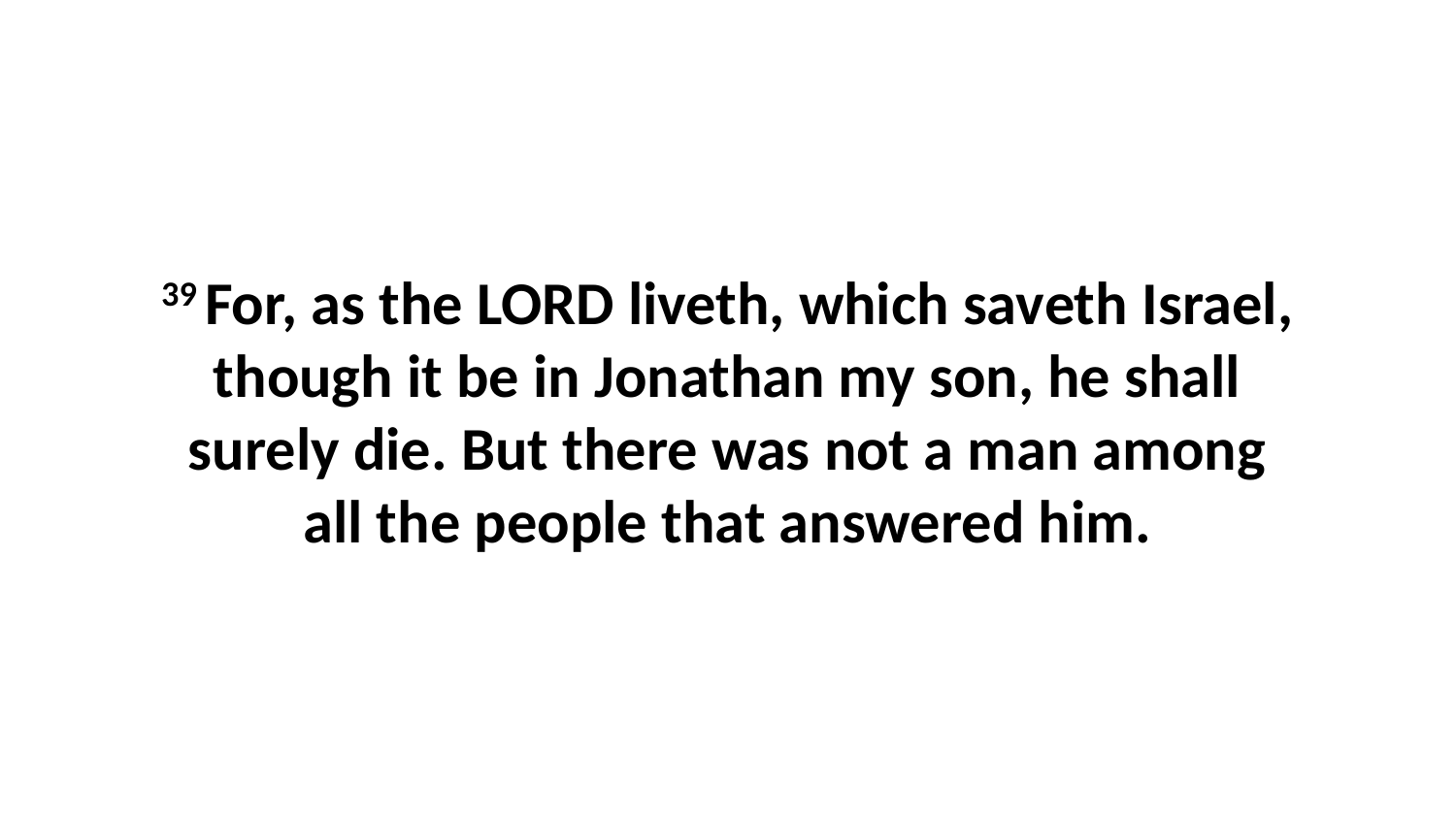

39 For, as the LORD liveth, which saveth Israel, though it be in Jonathan my son, he shall surely die. But there was not a man among all the people that answered him.